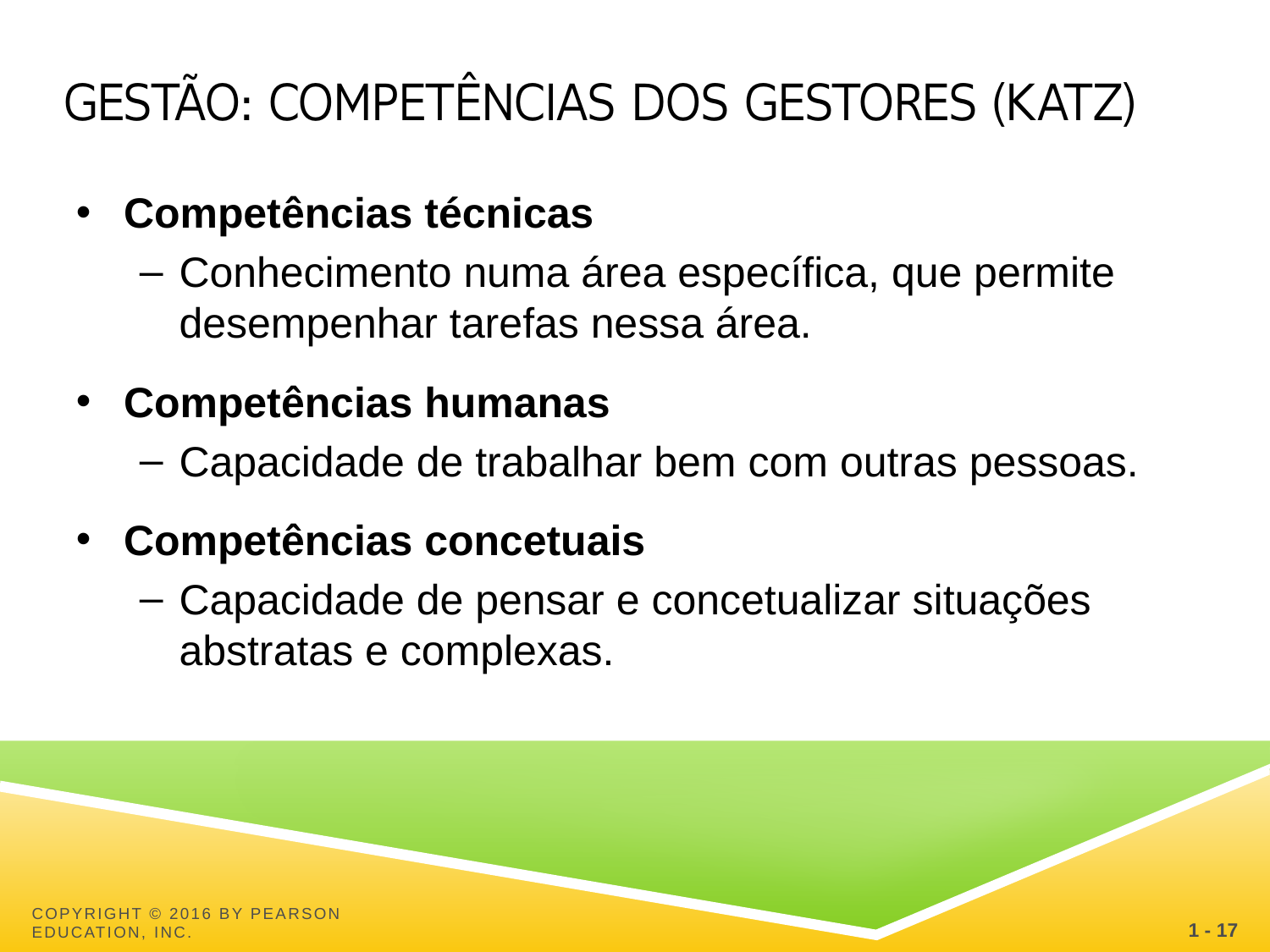

# Gestão: Competências dos gestores (Katz)
Competências técnicas
Conhecimento numa área específica, que permite desempenhar tarefas nessa área.

Competências humanas
Capacidade de trabalhar bem com outras pessoas.

Competências concetuais
Capacidade de pensar e concetualizar situações abstratas e complexas.
1 - 17
Copyright © 2016 by Pearson Education, Inc.